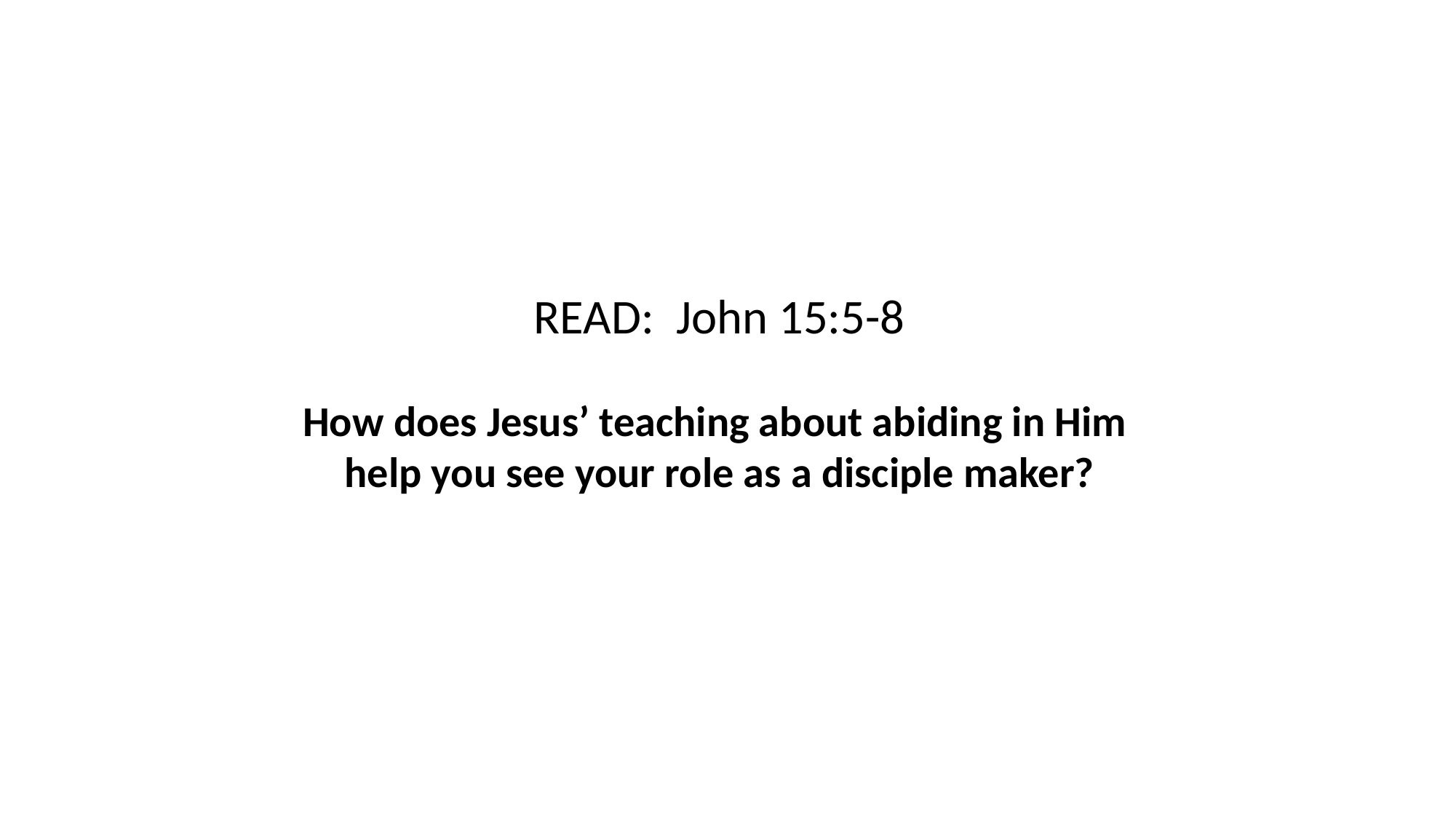

READ:  John 15:5-8

How does Jesus’ teaching about abiding in Him
help you see your role as a disciple maker?